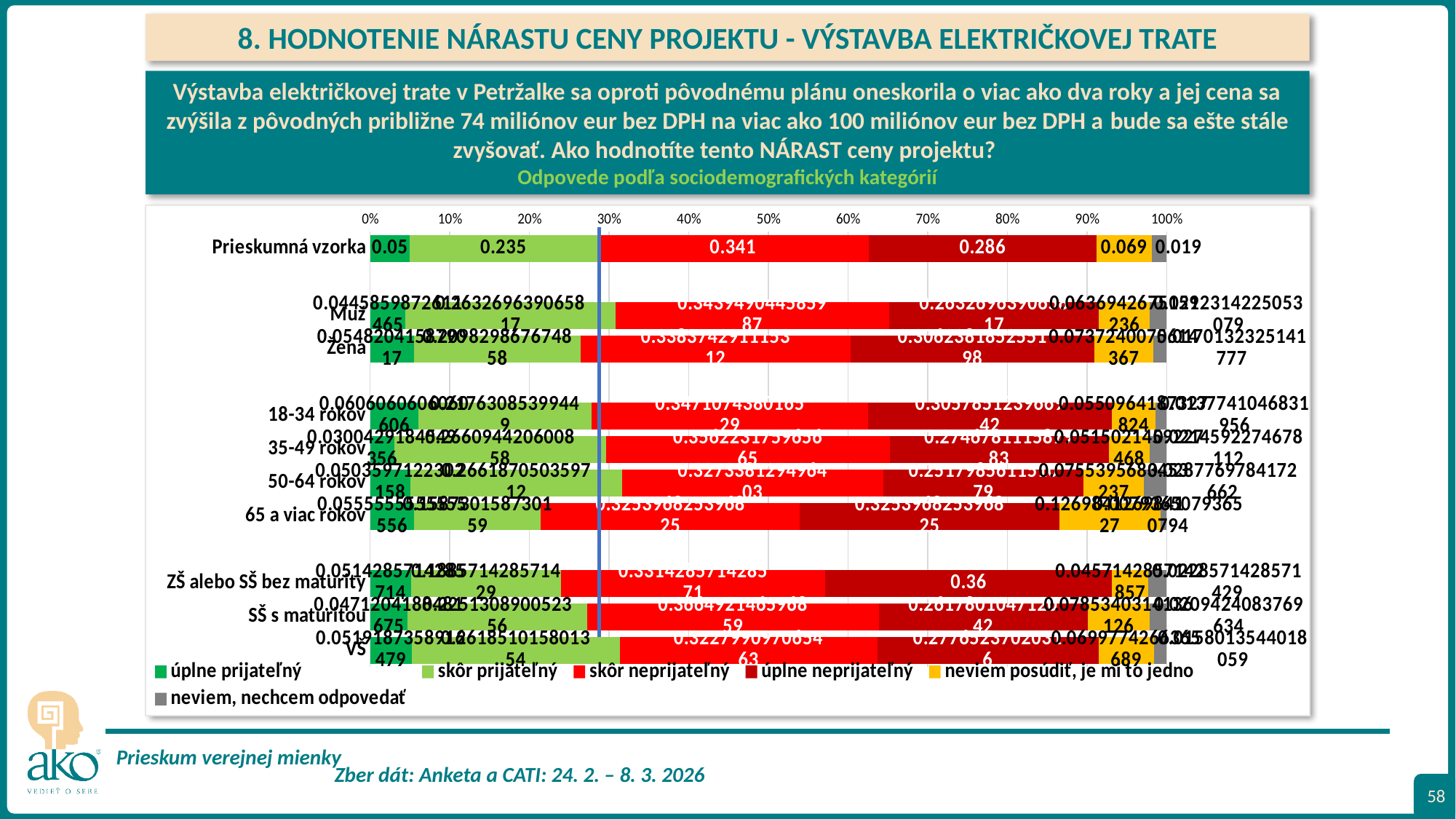

8. HODNOTENIE NÁRASTU CENY PROJEKTU - VÝSTAVBA ELEKTRIČKOVEJ TRATE
Výstavba električkovej trate v Petržalke sa oproti pôvodnému plánu oneskorila o viac ako dva roky a jej cena sa zvýšila z pôvodných približne 74 miliónov eur bez DPH na viac ako 100 miliónov eur bez DPH a bude sa ešte stále zvyšovať. Ako hodnotíte tento NÁRAST ceny projektu?
Odpovede podľa sociodemografických kategórií

### Chart

| Category | úplne prijateľný | skôr prijateľný | skôr neprijateľný | úplne neprijateľný | neviem posúdiť, je mi to jedno | neviem, nechcem odpovedať |
|---|---|---|---|---|---|---|
| Prieskumná vzorka | 0.05 | 0.235 | 0.341 | 0.28600000000000003 | 0.069 | 0.019 |
|  | None | None | None | None | None | None |
| Muž | 0.044585987261146494 | 0.2632696390658174 | 0.34394904458598724 | 0.2632696390658174 | 0.06369426751592357 | 0.021231422505307854 |
| Žena | 0.05482041587901701 | 0.20982986767485823 | 0.3383742911153119 | 0.30623818525519847 | 0.07372400756143667 | 0.017013232514177693 |
|  | None | None | None | None | None | None |
| 18-34 rokov | 0.06060606060606061 | 0.21763085399449036 | 0.34710743801652894 | 0.30578512396694213 | 0.055096418732782364 | 0.013774104683195591 |
| 35-49 rokov | 0.030042918454935622 | 0.26609442060085836 | 0.3562231759656653 | 0.27467811158798283 | 0.05150214592274678 | 0.02145922746781116 |
| 50-64 rokov | 0.050359712230215826 | 0.26618705035971224 | 0.3273381294964029 | 0.2517985611510791 | 0.07553956834532374 | 0.028776978417266185 |
| 65 a viac rokov | 0.05555555555555555 | 0.15873015873015872 | 0.32539682539682535 | 0.32539682539682535 | 0.12698412698412698 | 0.007936507936507936 |
|  | None | None | None | None | None | None |
| ZŠ alebo SŠ bez maturity | 0.051428571428571435 | 0.18857142857142858 | 0.33142857142857146 | 0.36 | 0.045714285714285714 | 0.022857142857142857 |
| SŠ s maturitou | 0.04712041884816754 | 0.22513089005235604 | 0.3664921465968586 | 0.2617801047120419 | 0.07853403141361257 | 0.020942408376963352 |
| VŠ | 0.05191873589164785 | 0.2618510158013544 | 0.3227990970654628 | 0.2776523702031603 | 0.06997742663656885 | 0.01580135440180587 |
58